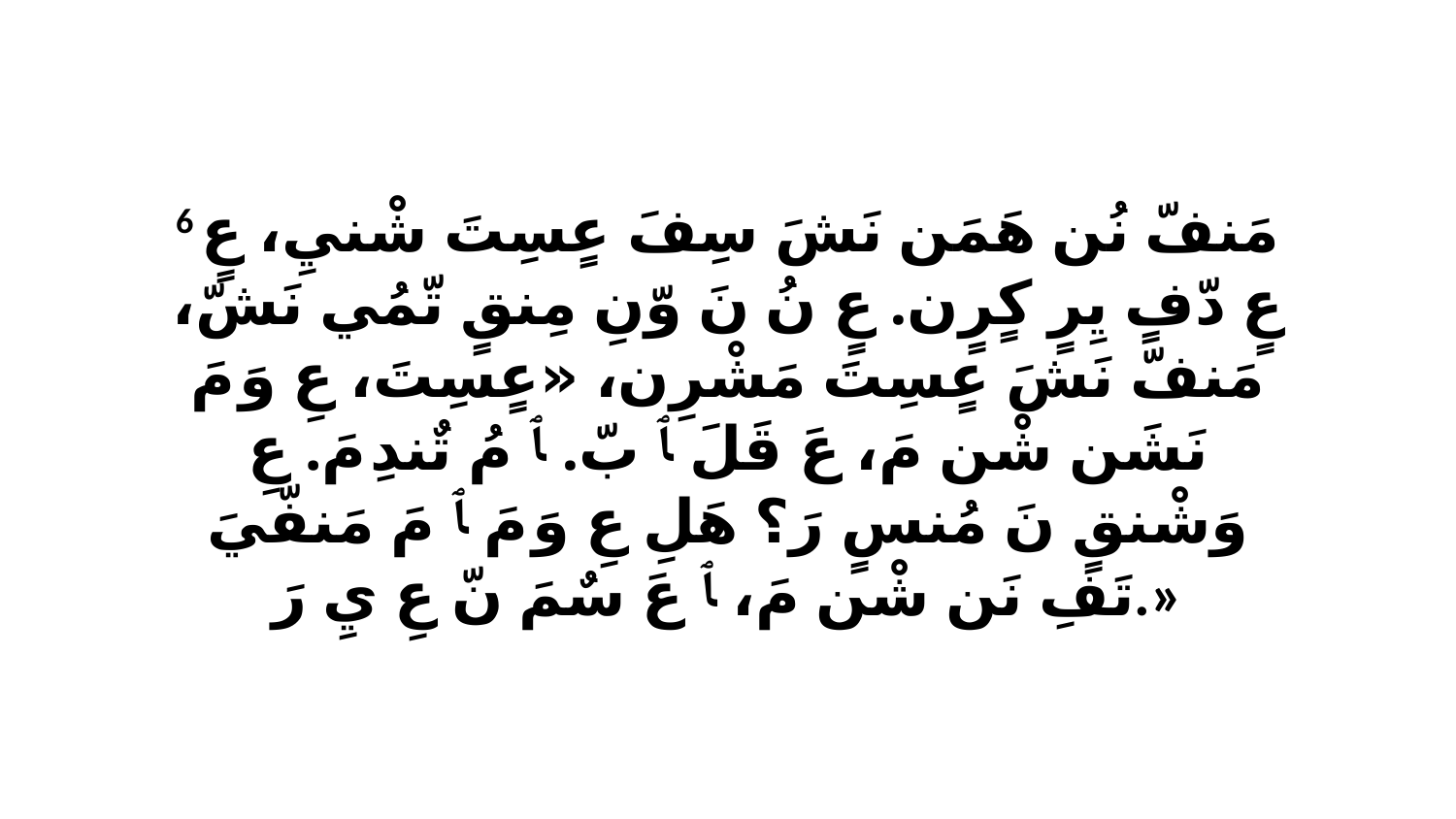

6 مَنفّ نُن هَمَن نَشَ سِفَ عٍسِتَ شْنيِ، عٍ عٍ دّفٍ يِرٍ كٍرٍن. عٍ نُ نَ وّنِ مِنقٍ تّمُي نَشّ، مَنفّ نَشَ عٍسِتَ مَشْرِن، «عٍسِتَ، عِ وَ مَ نَشَن شْن مَ، عَ قَلَ ﭑ بّ. ﭑ مُ تٌندِ مَ. عِ وَشْنقٍ نَ مُنسٍ رَ؟ هَلِ عِ وَ مَ ﭑ مَ مَنفّيَ تَفِ نَن شْن مَ، ﭑ عَ سٌمَ نّ عِ يِ رَ.»